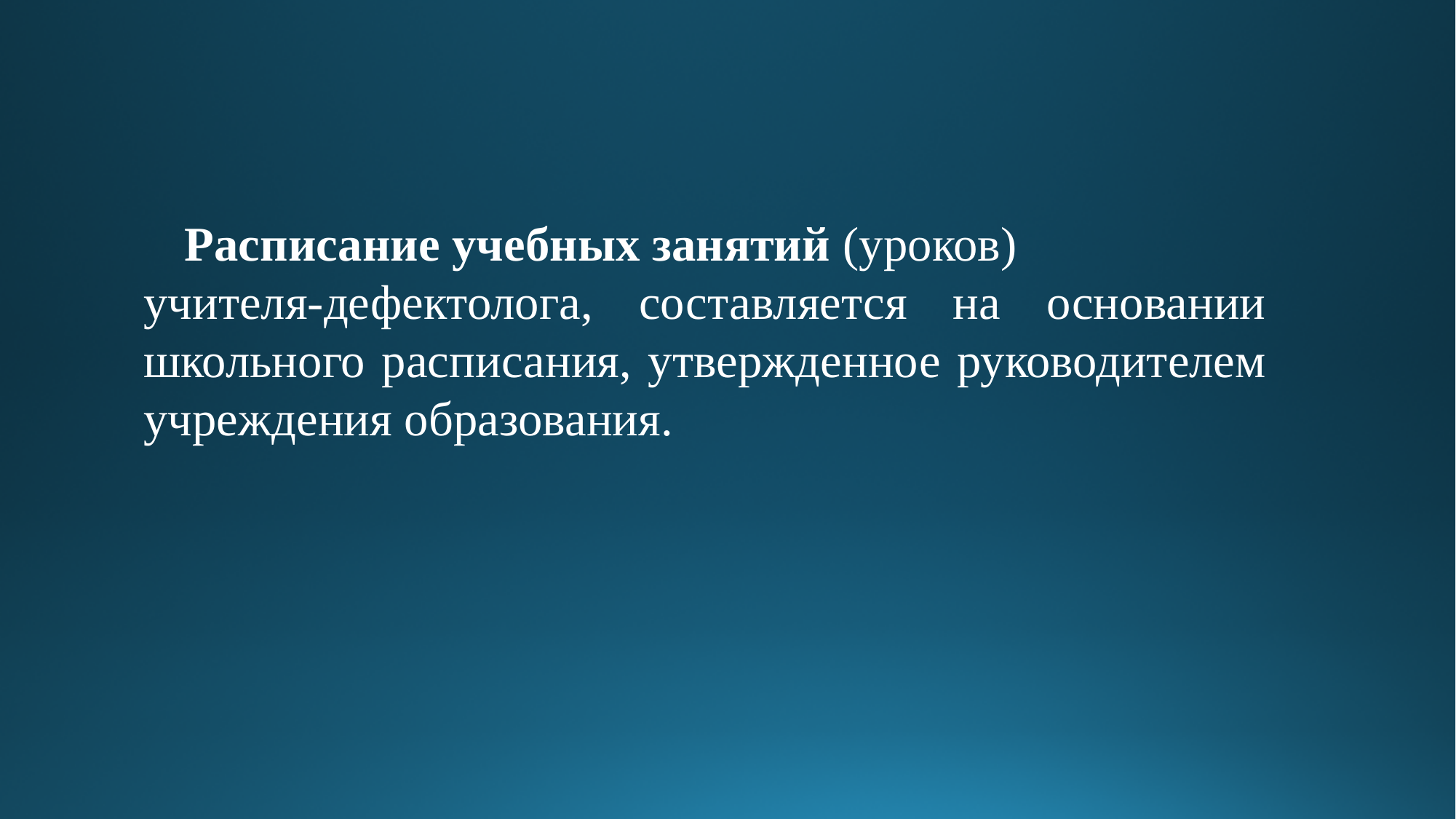

Расписание учебных занятий (уроков)
учителя-дефектолога, составляется на основании школьного расписания, утвержденное руководителем учреждения образования.